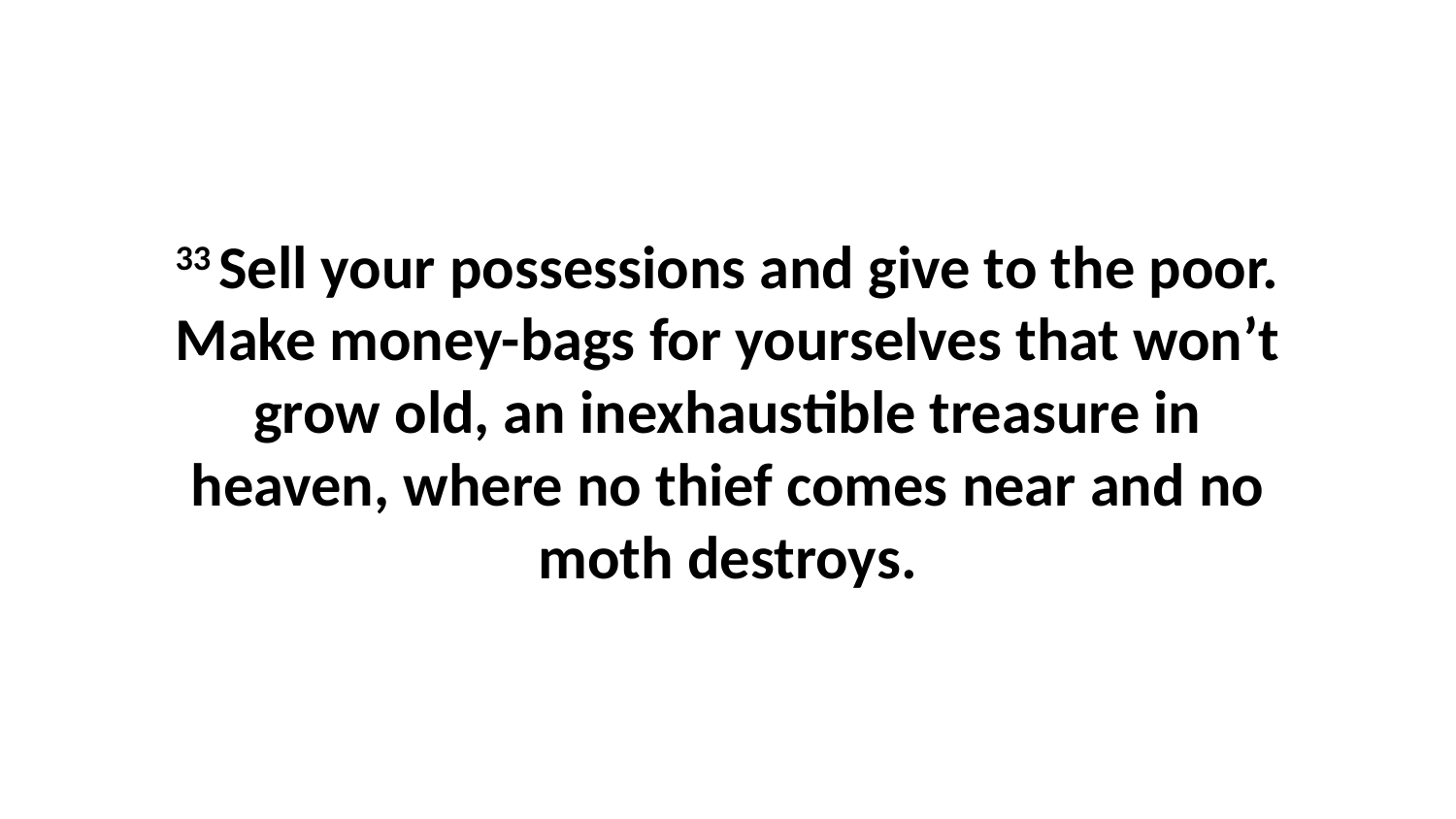

33 Sell your possessions and give to the poor. Make money-bags for yourselves that won’t grow old, an inexhaustible treasure in heaven, where no thief comes near and no moth destroys.